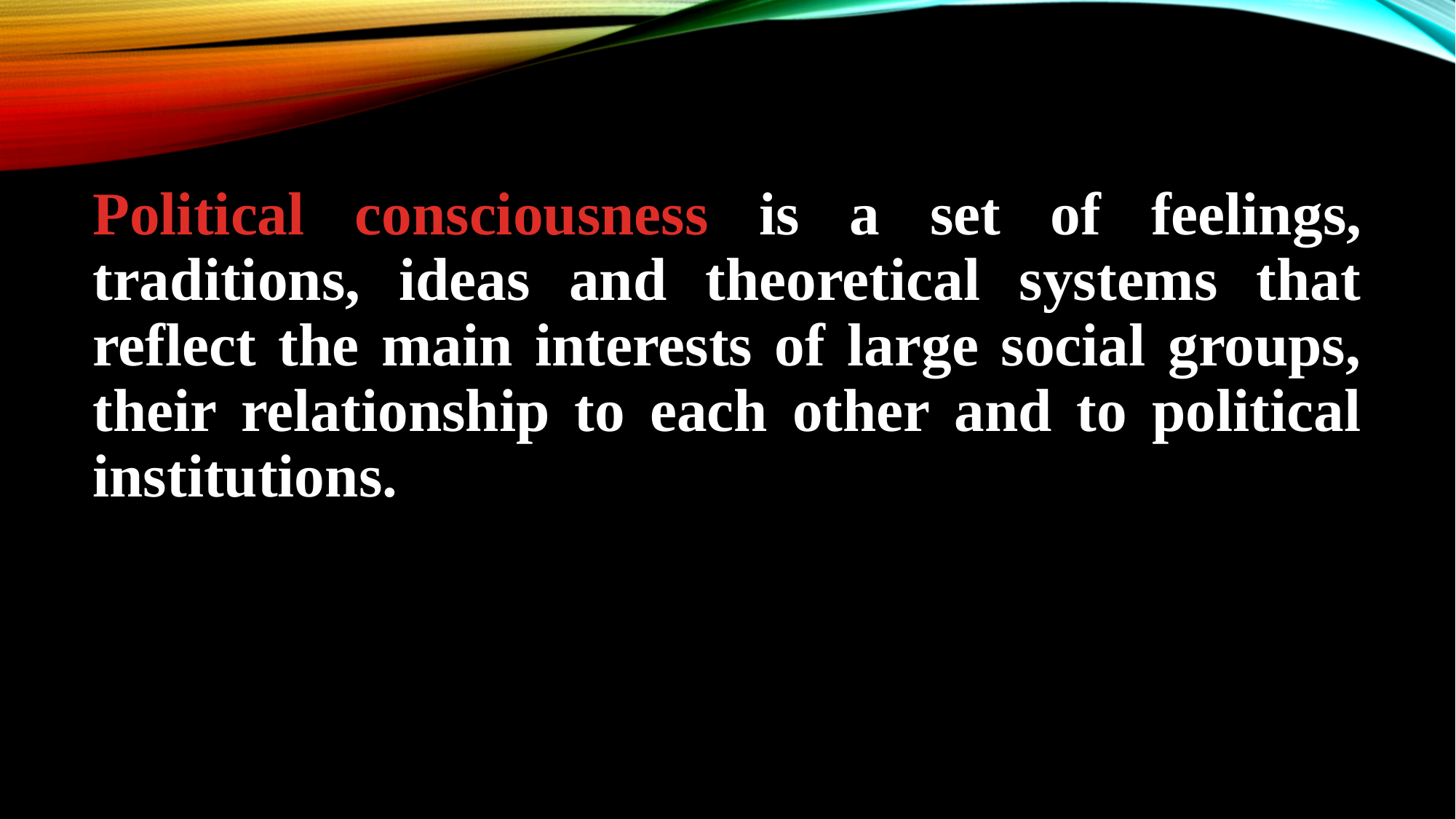

Political consciousness is a set of feelings, traditions, ideas and theoretical systems that reflect the main interests of large social groups, their relationship to each other and to political institutions.